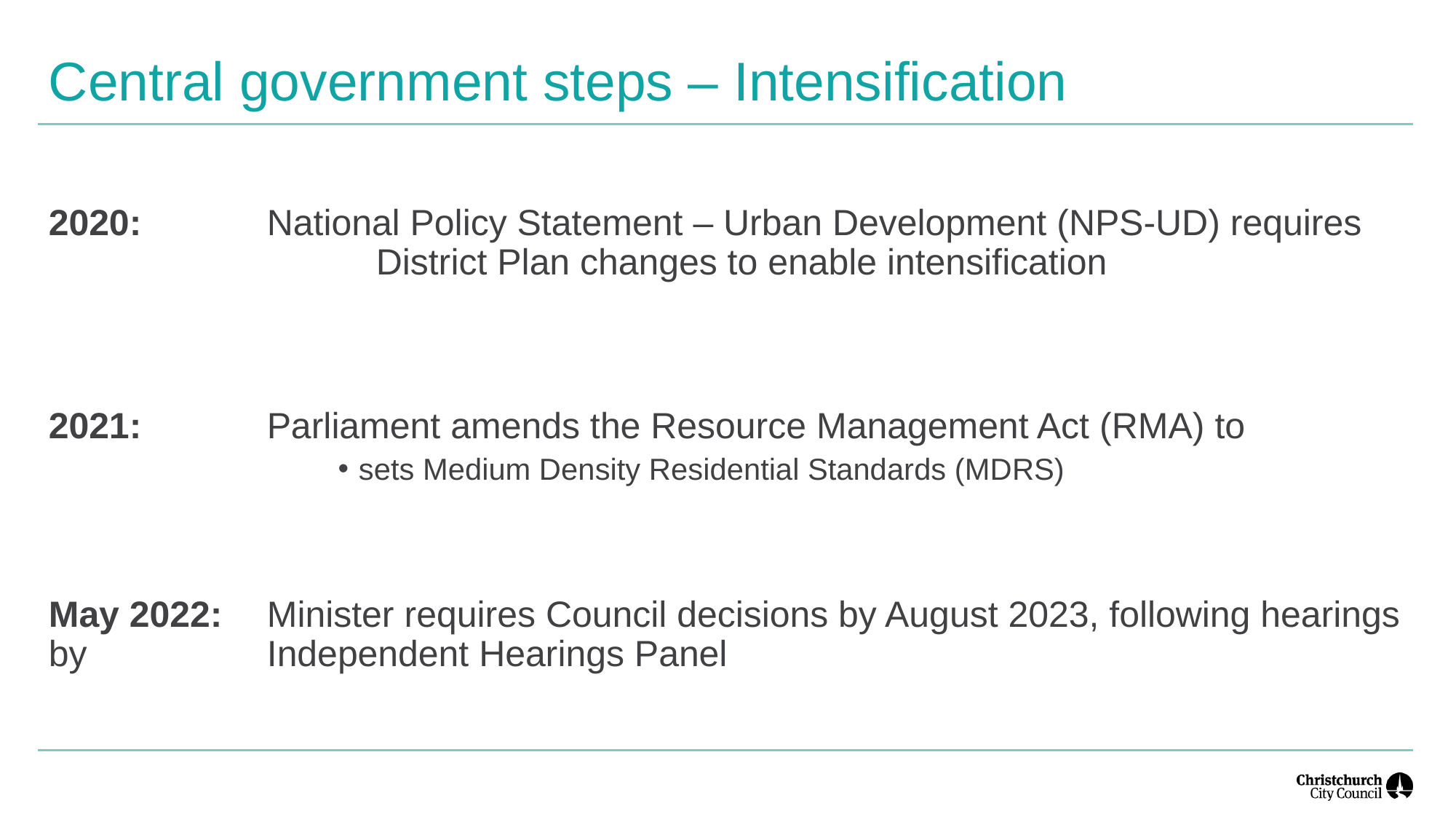

# Central government steps – Intensification
2020: 		National Policy Statement – Urban Development (NPS-UD) requires 			District Plan changes to enable intensification

2021: 		Parliament amends the Resource Management Act (RMA) to
sets Medium Density Residential Standards (MDRS)

May 2022: 	Minister requires Council decisions by August 2023, following hearings by 		Independent Hearings Panel